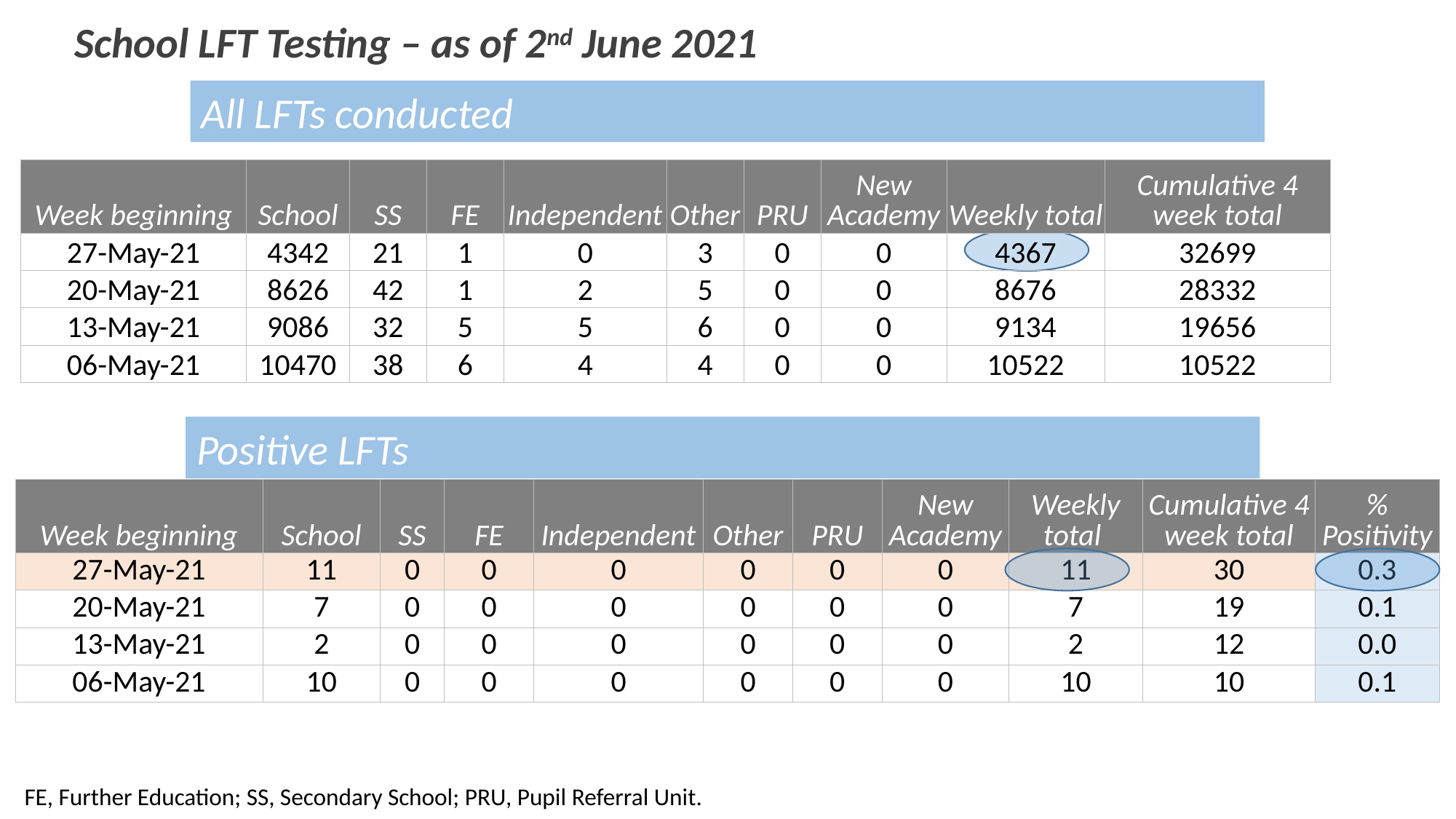

School LFT Testing – as of 2nd June 2021
All LFTs conducted
| Week beginning | School | SS | FE | Independent | Other | PRU | New Academy | Weekly total | Cumulative 4 week total |
| --- | --- | --- | --- | --- | --- | --- | --- | --- | --- |
| 27-May-21 | 4342 | 21 | 1 | 0 | 3 | 0 | 0 | 4367 | 32699 |
| 20-May-21 | 8626 | 42 | 1 | 2 | 5 | 0 | 0 | 8676 | 28332 |
| 13-May-21 | 9086 | 32 | 5 | 5 | 6 | 0 | 0 | 9134 | 19656 |
| 06-May-21 | 10470 | 38 | 6 | 4 | 4 | 0 | 0 | 10522 | 10522 |

Positive LFTs
| Week beginning | School | SS | FE | Independent | Other | PRU | New Academy | Weekly total | Cumulative 4 week total | % Positivity |
| --- | --- | --- | --- | --- | --- | --- | --- | --- | --- | --- |
| 27-May-21 | 11 | 0 | 0 | 0 | 0 | 0 | 0 | 11 | 30 | 0.3 |
| 20-May-21 | 7 | 0 | 0 | 0 | 0 | 0 | 0 | 7 | 19 | 0.1 |
| 13-May-21 | 2 | 0 | 0 | 0 | 0 | 0 | 0 | 2 | 12 | 0.0 |
| 06-May-21 | 10 | 0 | 0 | 0 | 0 | 0 | 0 | 10 | 10 | 0.1 |

FE, Further Education; SS, Secondary School; PRU, Pupil Referral Unit.